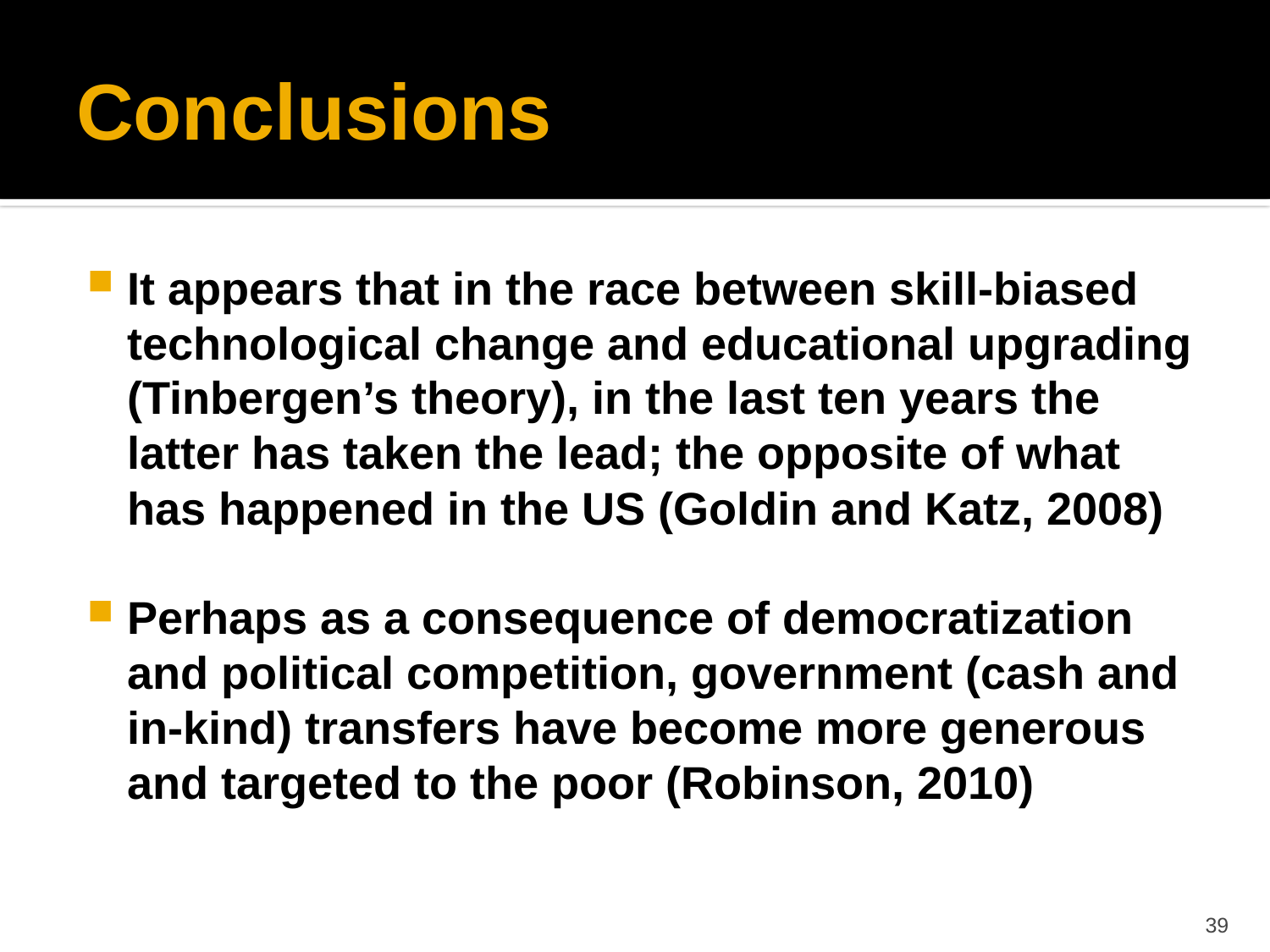

# Conclusions
It appears that in the race between skill-biased technological change and educational upgrading (Tinbergen’s theory), in the last ten years the latter has taken the lead; the opposite of what has happened in the US (Goldin and Katz, 2008)

Perhaps as a consequence of democratization and political competition, government (cash and in-kind) transfers have become more generous and targeted to the poor (Robinson, 2010)

39